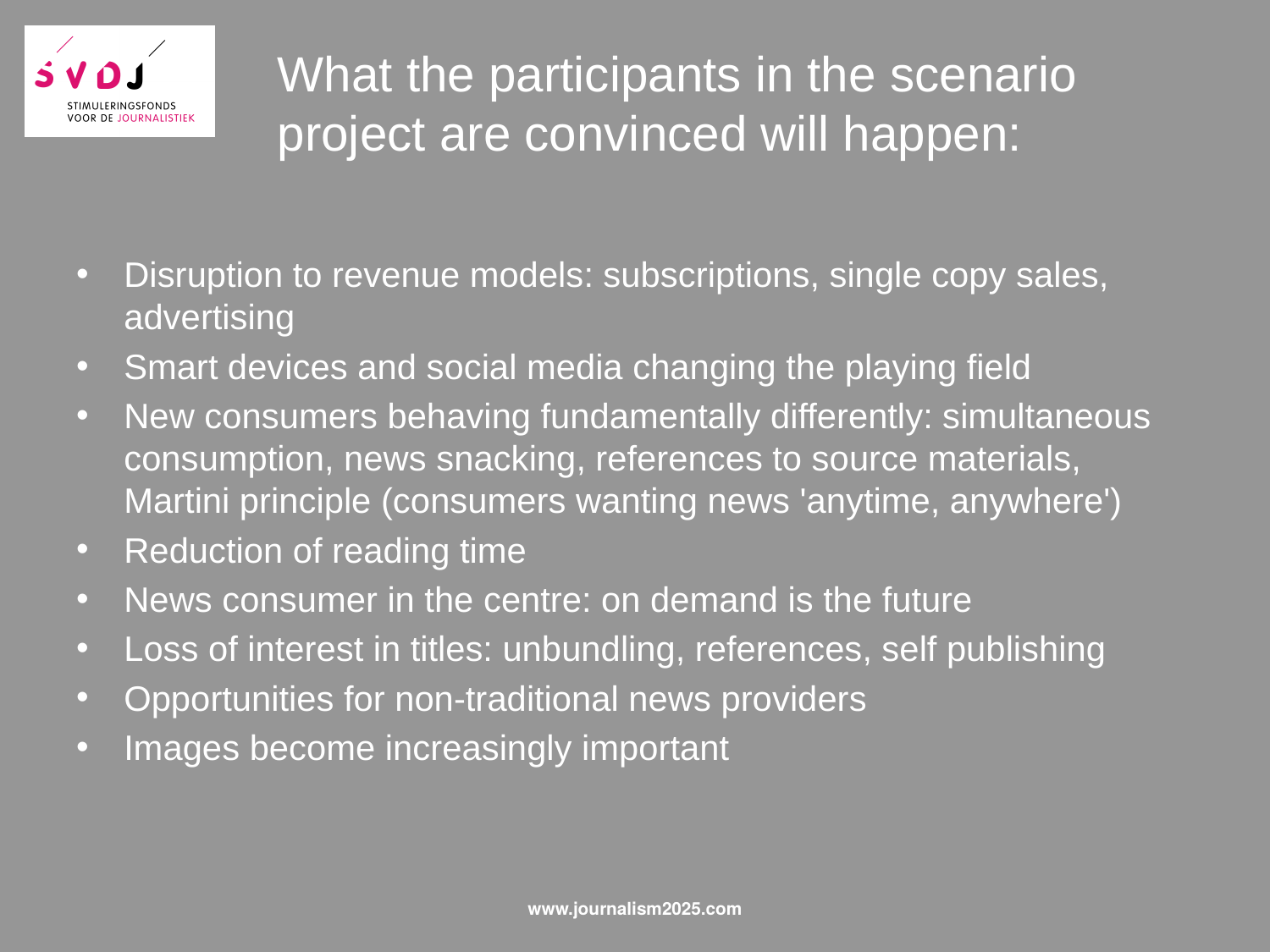

# What the participants in the scenario project are convinced will happen:
Disruption to revenue models: subscriptions, single copy sales, advertising
Smart devices and social media changing the playing field
New consumers behaving fundamentally differently: simultaneous consumption, news snacking, references to source materials, Martini principle (consumers wanting news 'anytime, anywhere')
Reduction of reading time
News consumer in the centre: on demand is the future
Loss of interest in titles: unbundling, references, self publishing
Opportunities for non-traditional news providers
Images become increasingly important

www.journalism2025.com